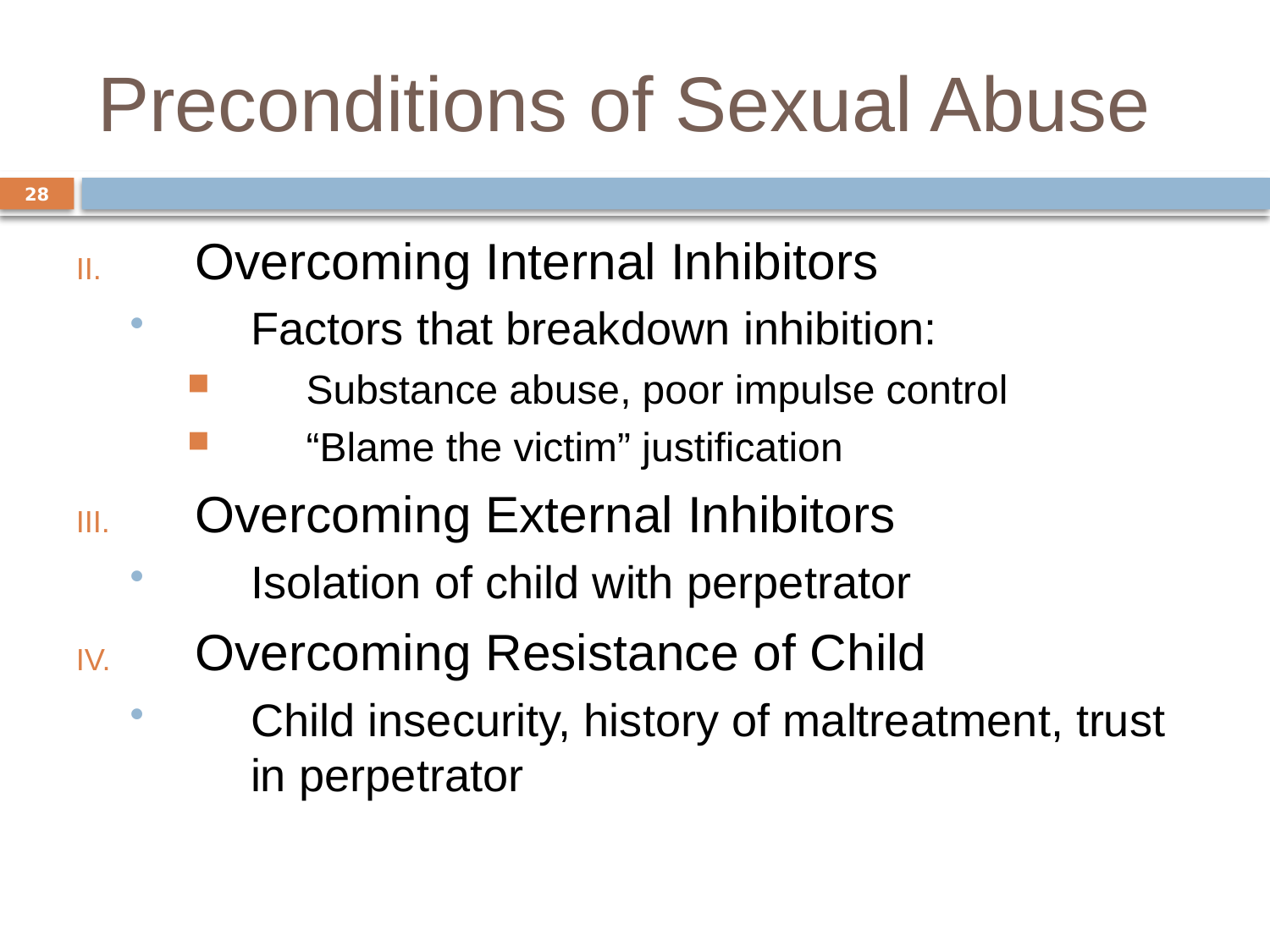

# Preconditions of Sexual Abuse
28
Overcoming Internal Inhibitors
Factors that breakdown inhibition:
Substance abuse, poor impulse control
“Blame the victim” justification
Overcoming External Inhibitors
Isolation of child with perpetrator
Overcoming Resistance of Child
Child insecurity, history of maltreatment, trust in perpetrator